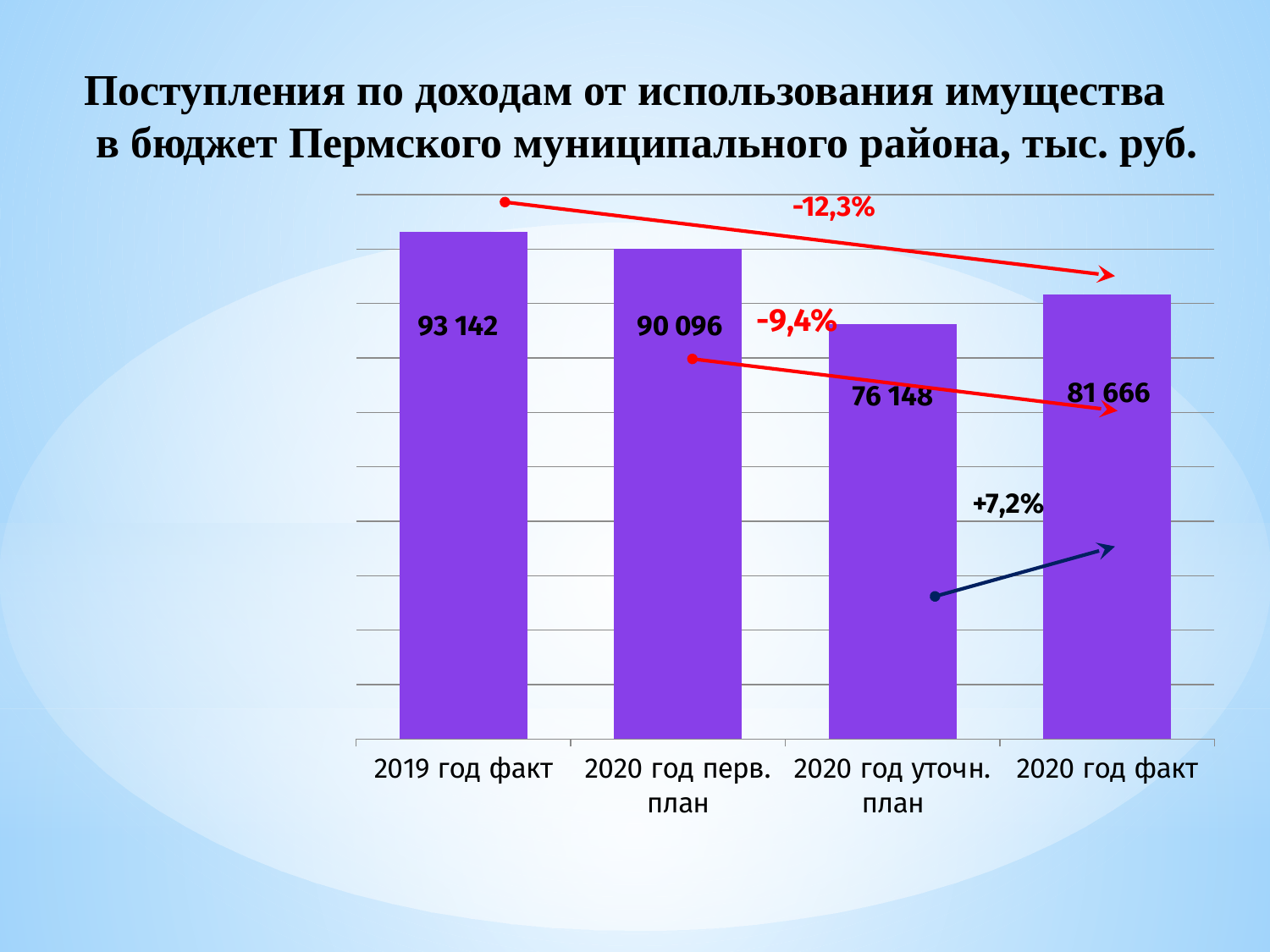

Поступления по доходам от использования имущества      в бюджет Пермского муниципального района, тыс. руб.
-12,3%

### Chart

| Category | Доходы от аренды земли | Доходы от сдачи в аренду имущества | Прочие доходы от использования имущества |
|---|---|---|---|
| 2019 год факт | 88221.8 | 3042.1 | 1877.9 |
| 2020 год перв. план | 86478.0 | 3289.5 | 328.7 |
| 2020 год уточн. план | 70865.729 | 3289.5 | 1992.277 |
| 2020 год факт | 76059.007 | 3616.455 | 1991.0 |
-9,4%
+7,2%